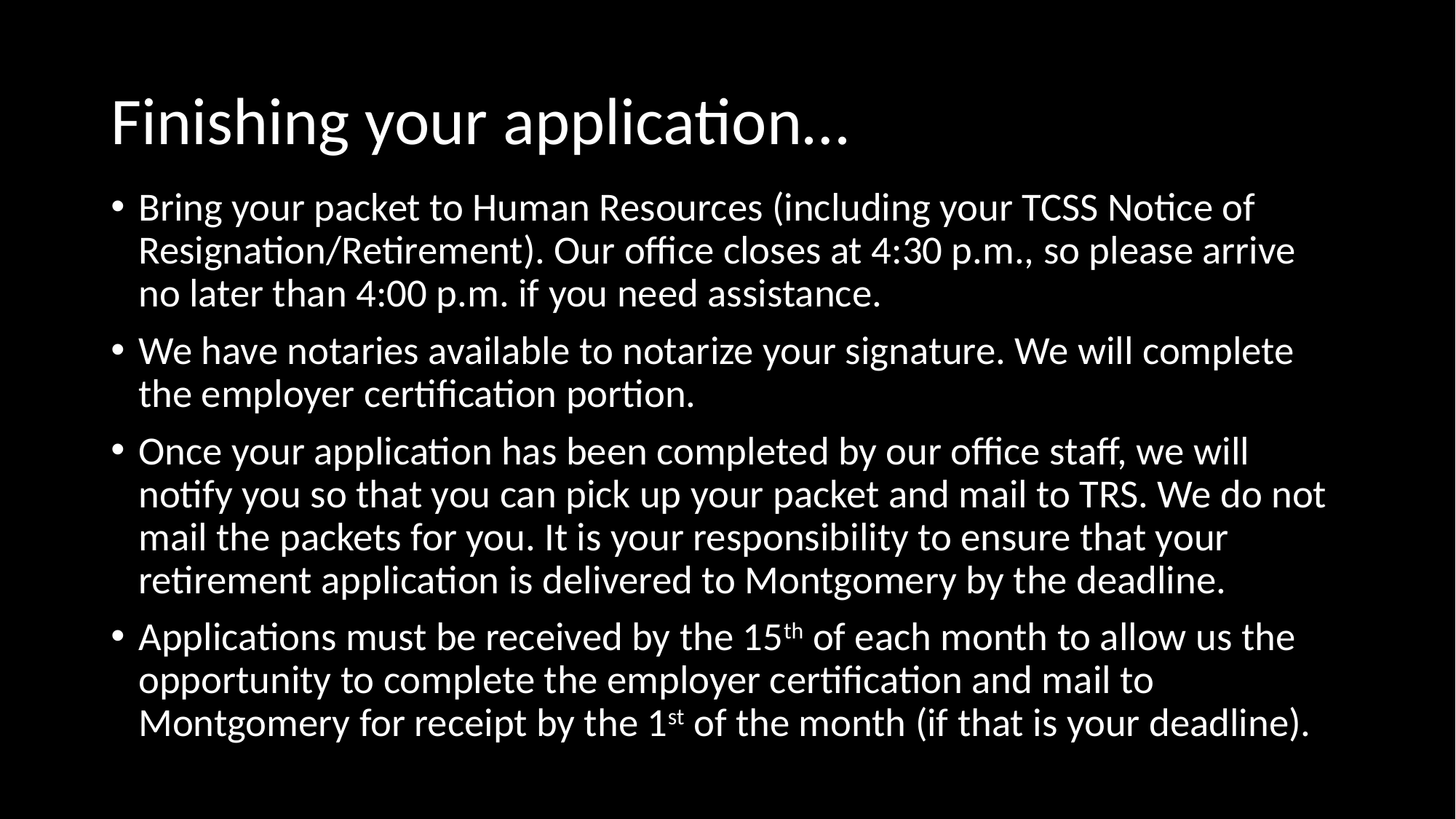

# Finishing your application…
Bring your packet to Human Resources (including your TCSS Notice of Resignation/Retirement). Our office closes at 4:30 p.m., so please arrive no later than 4:00 p.m. if you need assistance.
We have notaries available to notarize your signature. We will complete the employer certification portion.
Once your application has been completed by our office staff, we will notify you so that you can pick up your packet and mail to TRS. We do not mail the packets for you. It is your responsibility to ensure that your retirement application is delivered to Montgomery by the deadline.
Applications must be received by the 15th of each month to allow us the opportunity to complete the employer certification and mail to Montgomery for receipt by the 1st of the month (if that is your deadline).